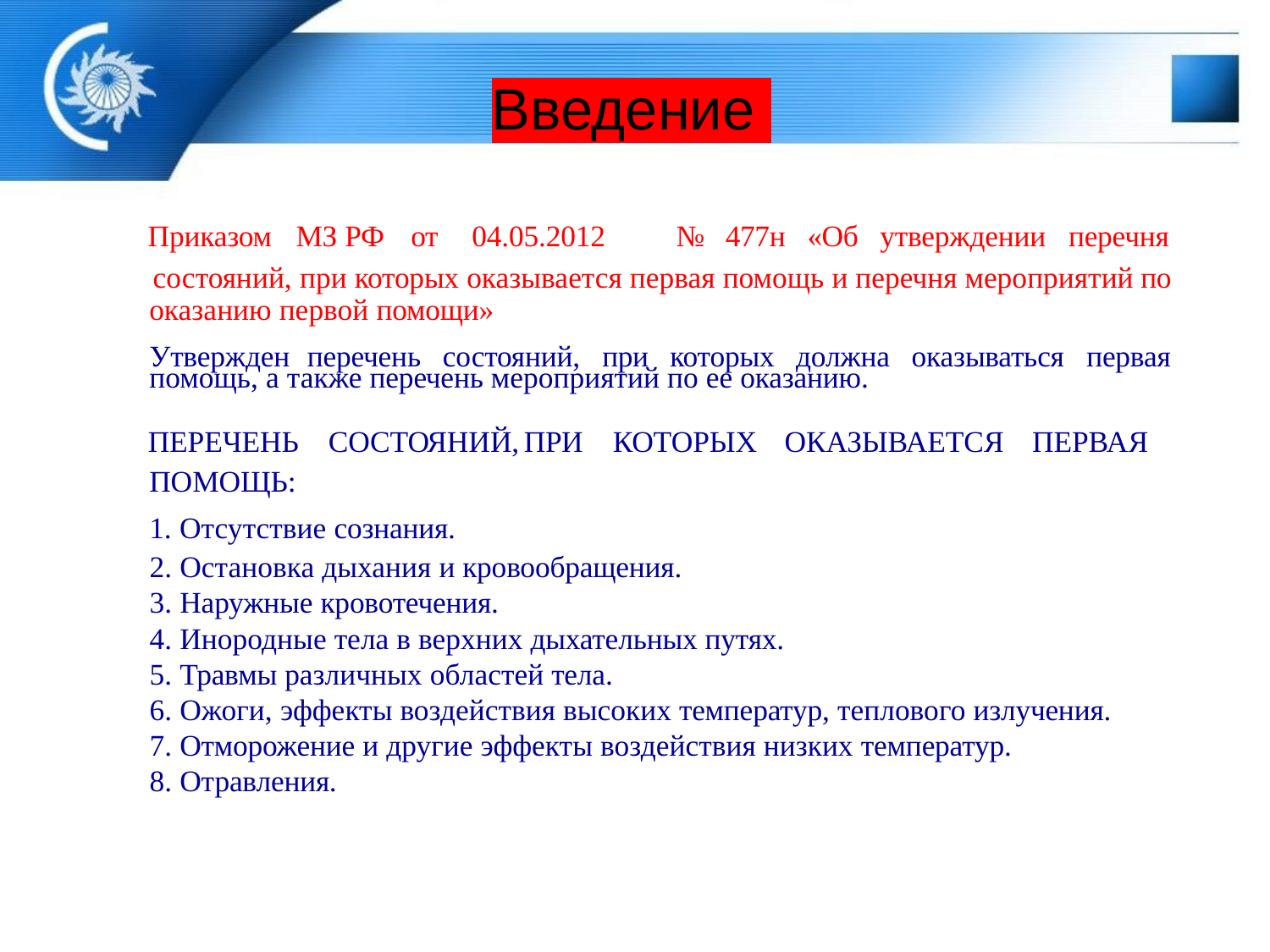

# Введение
Приказом	МЗ РФ	от	04.05.2012	№	477н	«Об	утверждении	перечня
состояний, при которых оказывается первая помощь и перечня мероприятий по
оказанию первой помощи»
Утвержден	перечень	состояний,	при	которых	должна	оказываться	первая
помощь, а также перечень мероприятий по ее оказанию.
ПОМОЩЬ:
1. Отсутствие сознания.
ПРИ	КОТОРЫХ	ОКАЗЫВАЕТСЯ	ПЕРВАЯ
ПЕРЕЧЕНЬ	СОСТОЯНИЙ,
Остановка дыхания и кровообращения.
Наружные кровотечения.
Инородные тела в верхних дыхательных путях.
Травмы различных областей тела.
Ожоги, эффекты воздействия высоких температур, теплового излучения.
Отморожение и другие эффекты воздействия низких температур.
Отравления.